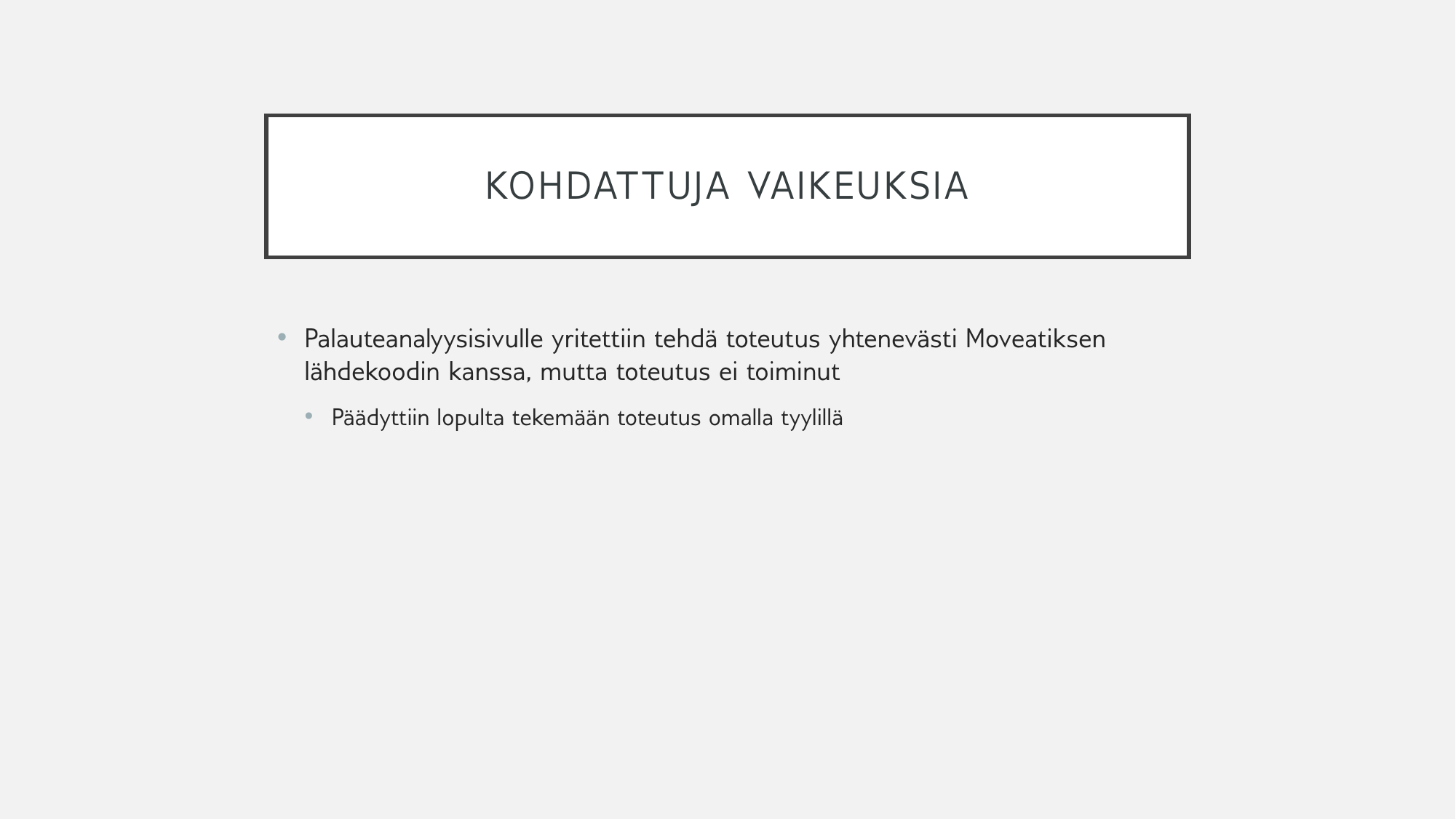

# Kohdattuja vaikeuksia
Palauteanalyysisivulle yritettiin tehdä toteutus yhtenevästi Moveatiksen lähdekoodin kanssa, mutta toteutus ei toiminut
Päädyttiin lopulta tekemään toteutus omalla tyylillä